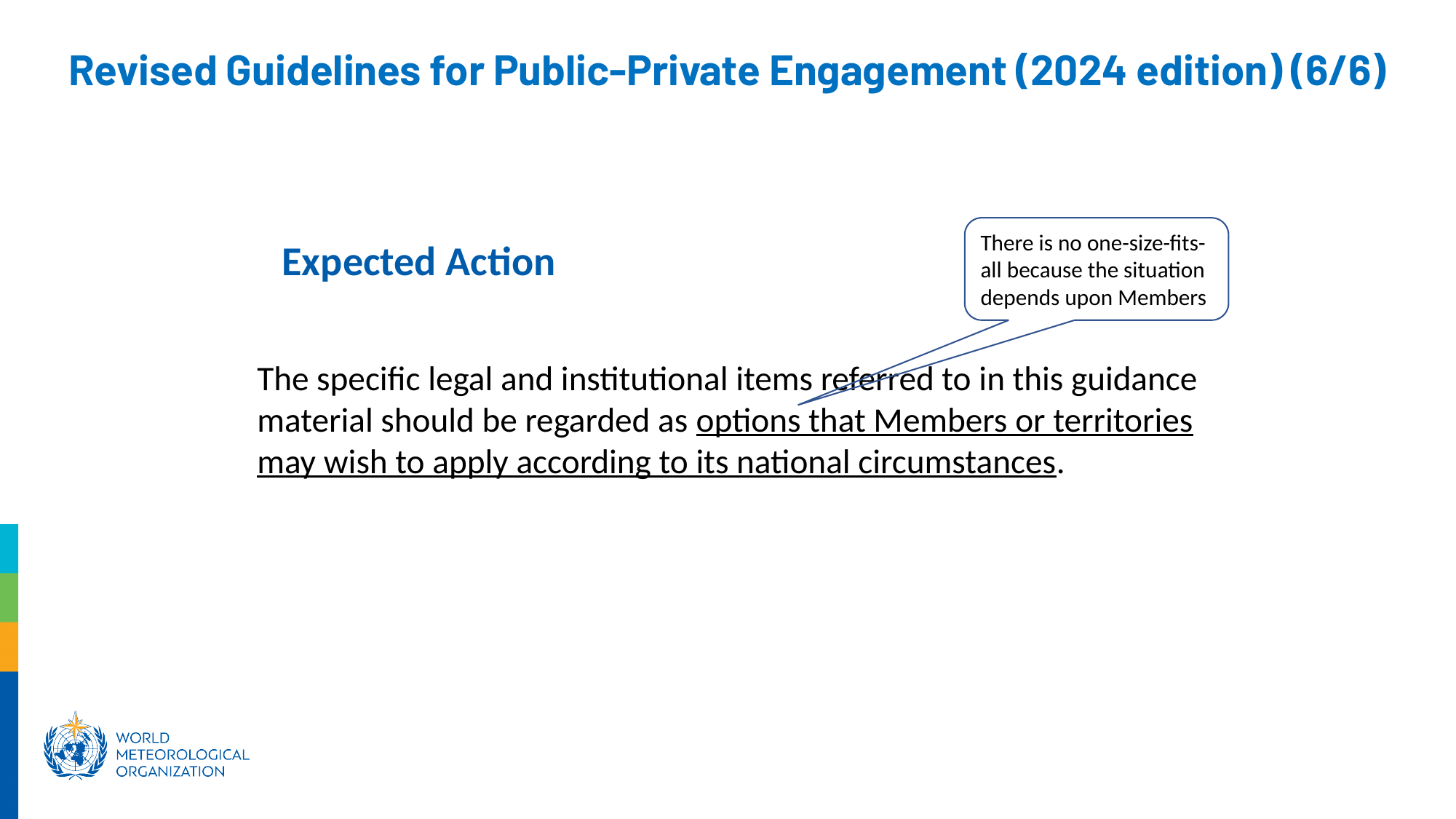

Revised Guidelines for Public-Private Engagement (2024 edition) (6/6)
There is no one-size-fits-all because the situation
depends upon Members
Expected Action

The specific legal and institutional items referred to in this guidance material should be regarded as options that Members or territories may wish to apply according to its national circumstances.
There is no one-size-fits-all legal or institutional system for PPE